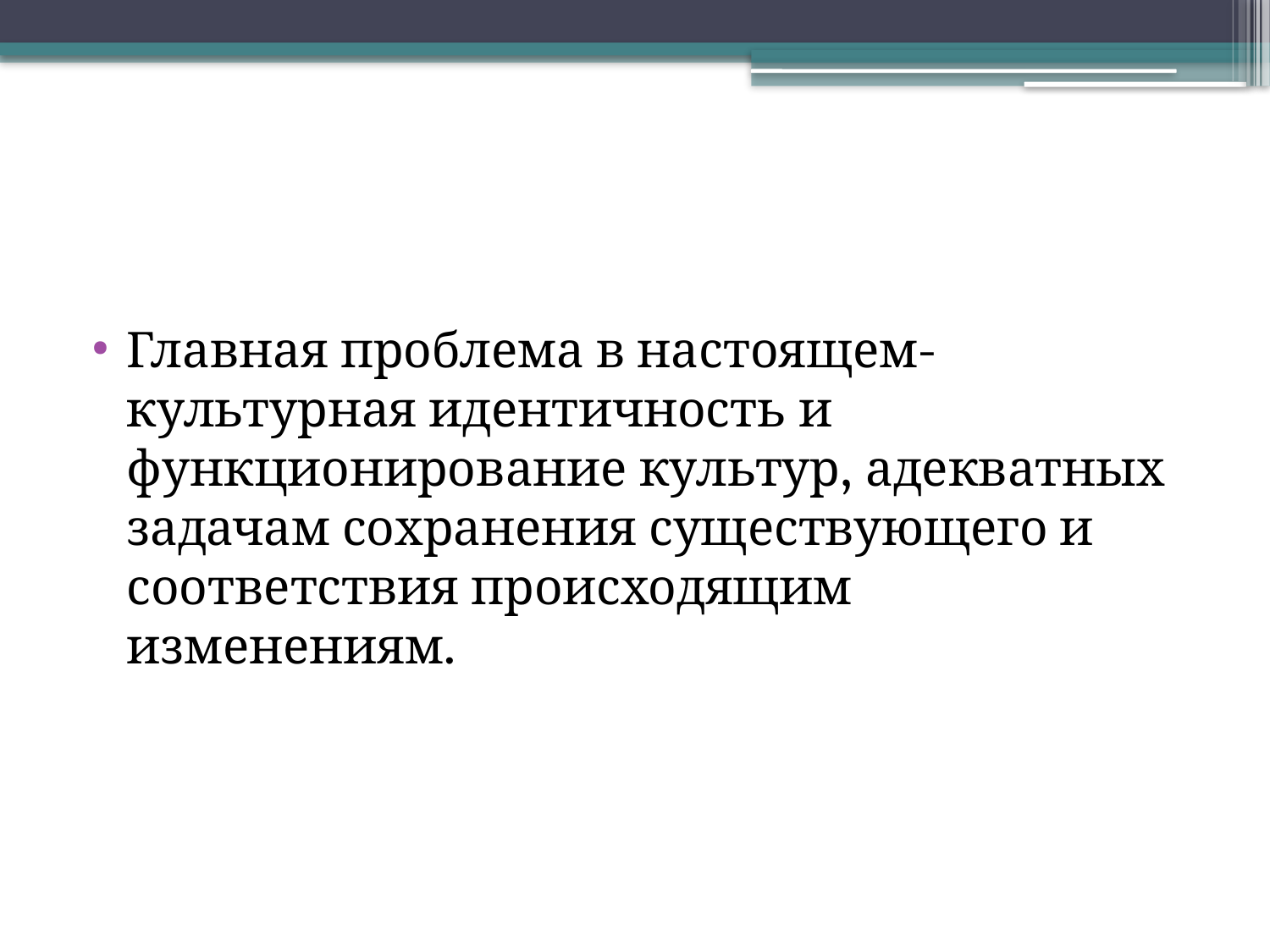

#
Главная проблема в настоящем- культурная идентичность и функционирование культур, адекватных задачам сохранения существующего и соответствия происходящим изменениям.